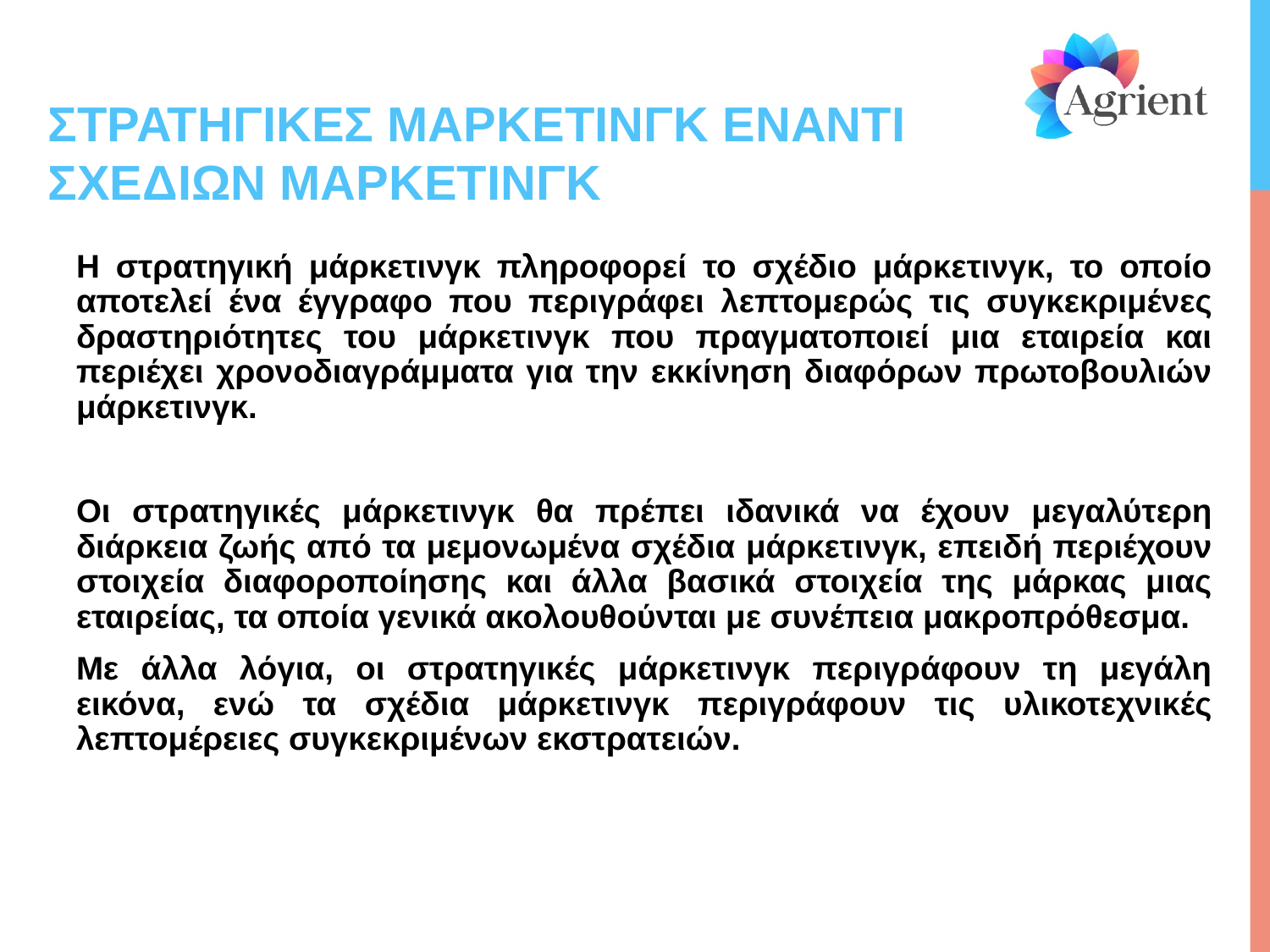

# ΣΤΡΑΤΗΓΙΚΕΣ ΜΑΡΚΕΤΙΝΓΚ ΕΝΑΝΤΙ ΣΧΕΔΙΩΝ ΜΑΡΚΕΤΙΝΓΚ
Η στρατηγική μάρκετινγκ πληροφορεί το σχέδιο μάρκετινγκ, το οποίο αποτελεί ένα έγγραφο που περιγράφει λεπτομερώς τις συγκεκριμένες δραστηριότητες του μάρκετινγκ που πραγματοποιεί μια εταιρεία και περιέχει χρονοδιαγράμματα για την εκκίνηση διαφόρων πρωτοβουλιών μάρκετινγκ.

Οι στρατηγικές μάρκετινγκ θα πρέπει ιδανικά να έχουν μεγαλύτερη διάρκεια ζωής από τα μεμονωμένα σχέδια μάρκετινγκ, επειδή περιέχουν στοιχεία διαφοροποίησης και άλλα βασικά στοιχεία της μάρκας μιας εταιρείας, τα οποία γενικά ακολουθούνται με συνέπεια μακροπρόθεσμα.
Με άλλα λόγια, οι στρατηγικές μάρκετινγκ περιγράφουν τη μεγάλη εικόνα, ενώ τα σχέδια μάρκετινγκ περιγράφουν τις υλικοτεχνικές λεπτομέρειες συγκεκριμένων εκστρατειών.